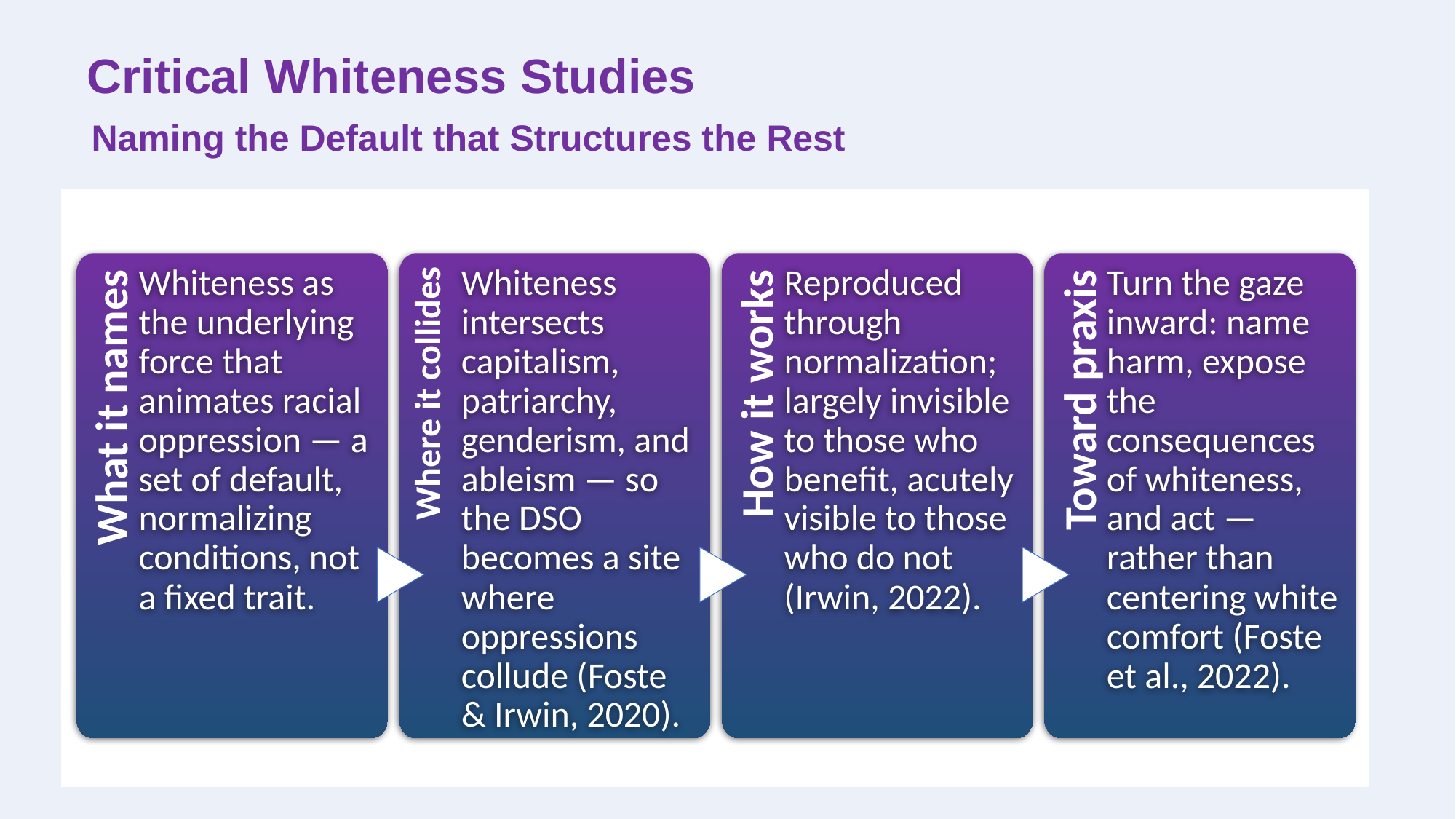

Critical Whiteness Studies
Naming the Default that Structures the Rest

Whiteness as the underlying force that animates racial oppression — a set of default, normalizing conditions, not a fixed trait.
Whiteness intersects capitalism, patriarchy, genderism, and ableism — so the DSO becomes a site where oppressions collude (Foste & Irwin, 2020).
Reproduced through normalization; largely invisible to those who benefit, acutely visible to those who do not (Irwin, 2022).
Turn the gaze inward: name harm, expose the consequences of whiteness, and act — rather than centering white comfort (Foste et al., 2022).
How it works
Toward praxis
Where it collides
What it names

Critical Whiteness Studies — definition